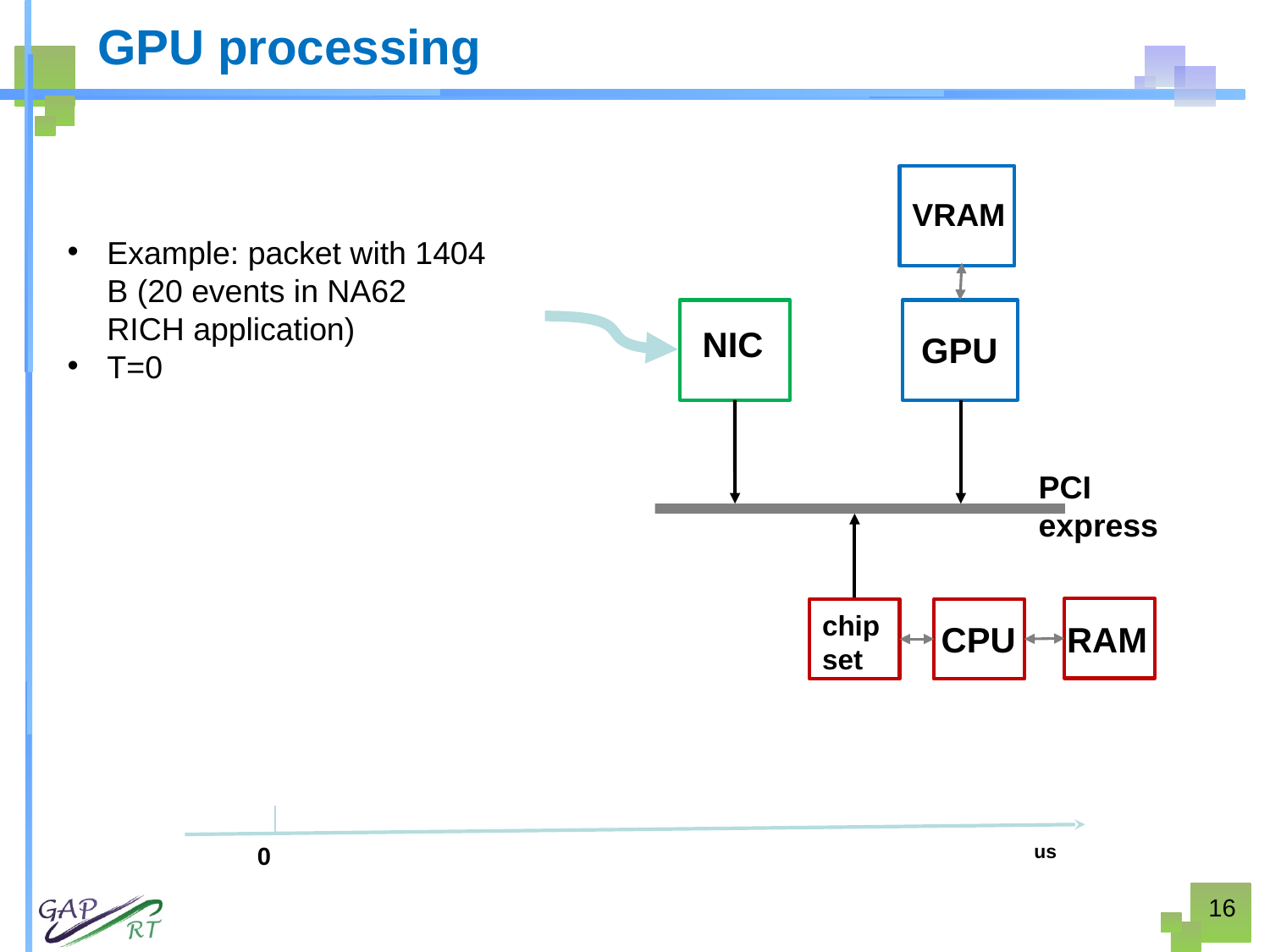

# GPU processing

VRAM
Example: packet with 1404 B (20 events in NA62 RICH application)
T=0

NIC
GPU
PCI express

chipset
CPU
RAM
us
0
16